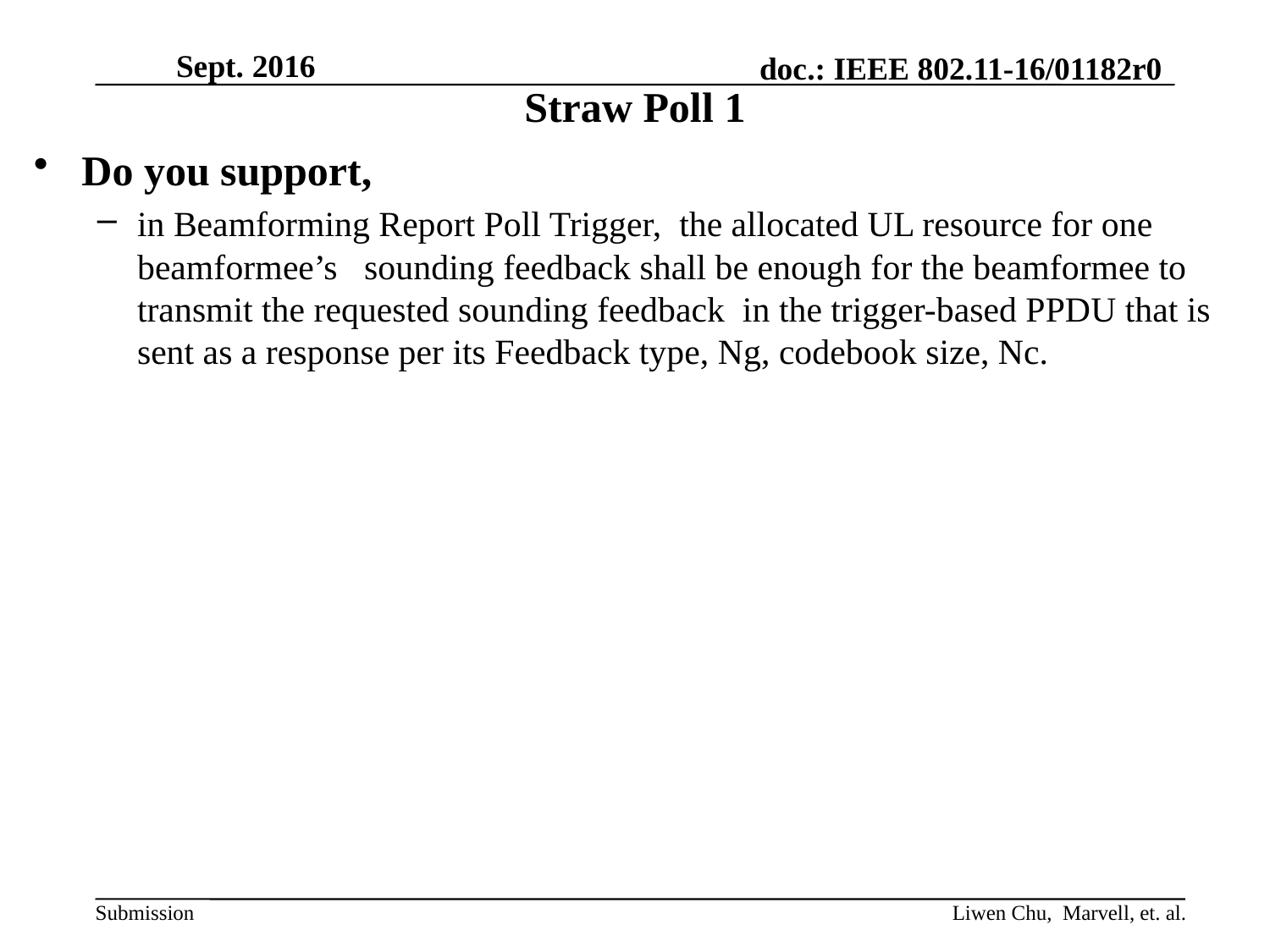

# Straw Poll 1
Do you support,
in Beamforming Report Poll Trigger,  the allocated UL resource for one beamformee’s   sounding feedback shall be enough for the beamformee to transmit the requested sounding feedback  in the trigger-based PPDU that is sent as a response per its Feedback type, Ng, codebook size, Nc.

Liwen Chu,  Marvell, et. al.